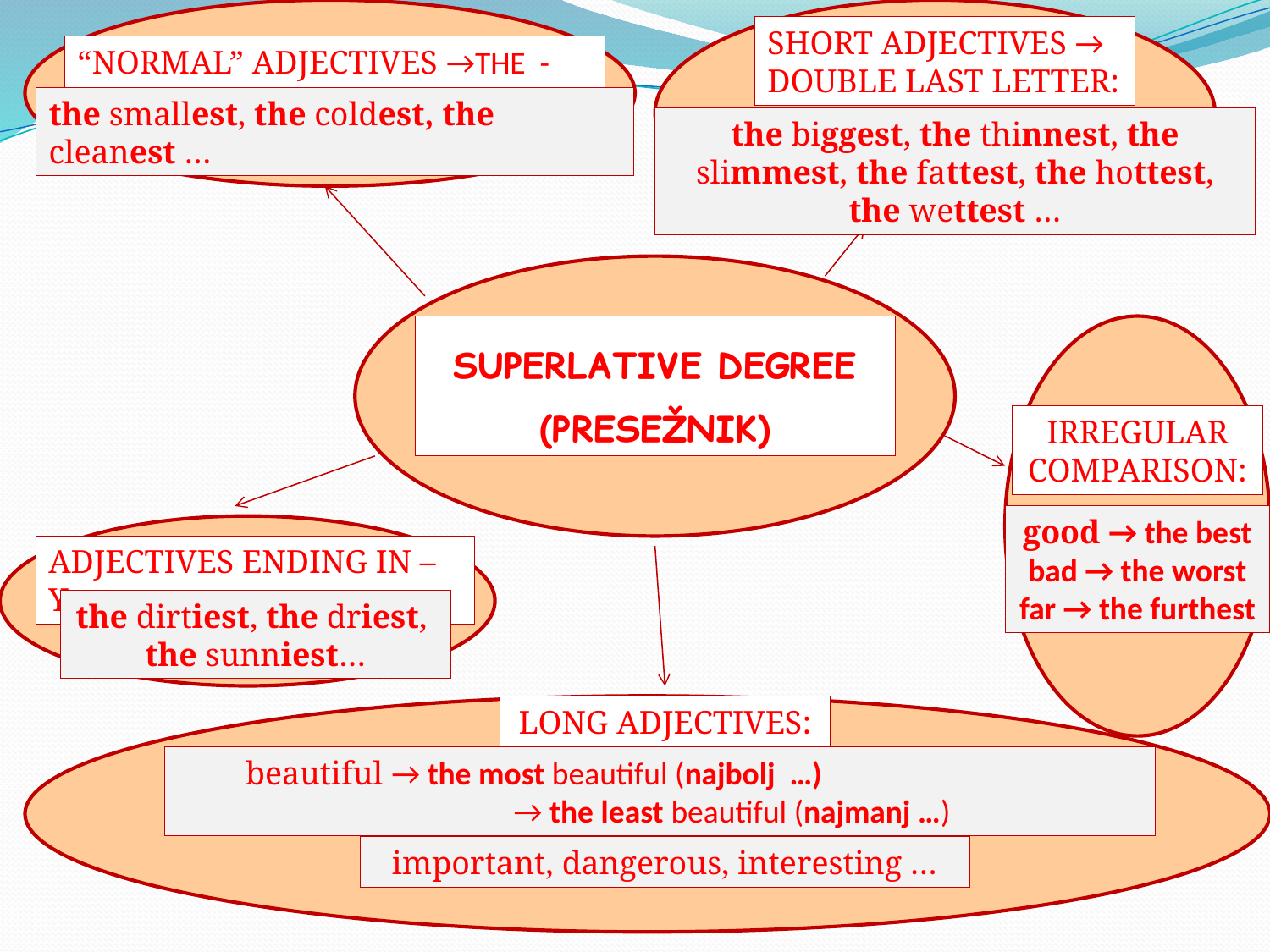

SHORT ADJECTIVES →
DOUBLE LAST LETTER:
“NORMAL” ADJECTIVES →THE  -EST:
the smallest, the coldest, the cleanest …
the biggest, the thinnest, the slimmest, the fattest, the hottest, the wettest …

SUPERLATIVE DEGREE
(PRESEŽNIK)

IRREGULAR COMPARISON:
good → the best
bad → the worst
far → the furthest

ADJECTIVES ENDING IN –Y:
the dirtiest, the driest,
the sunniest…

LONG ADJECTIVES:
beautiful → the most beautiful (najbolj  …)
                    → the least beautiful (najmanj …)
important, dangerous, interesting …